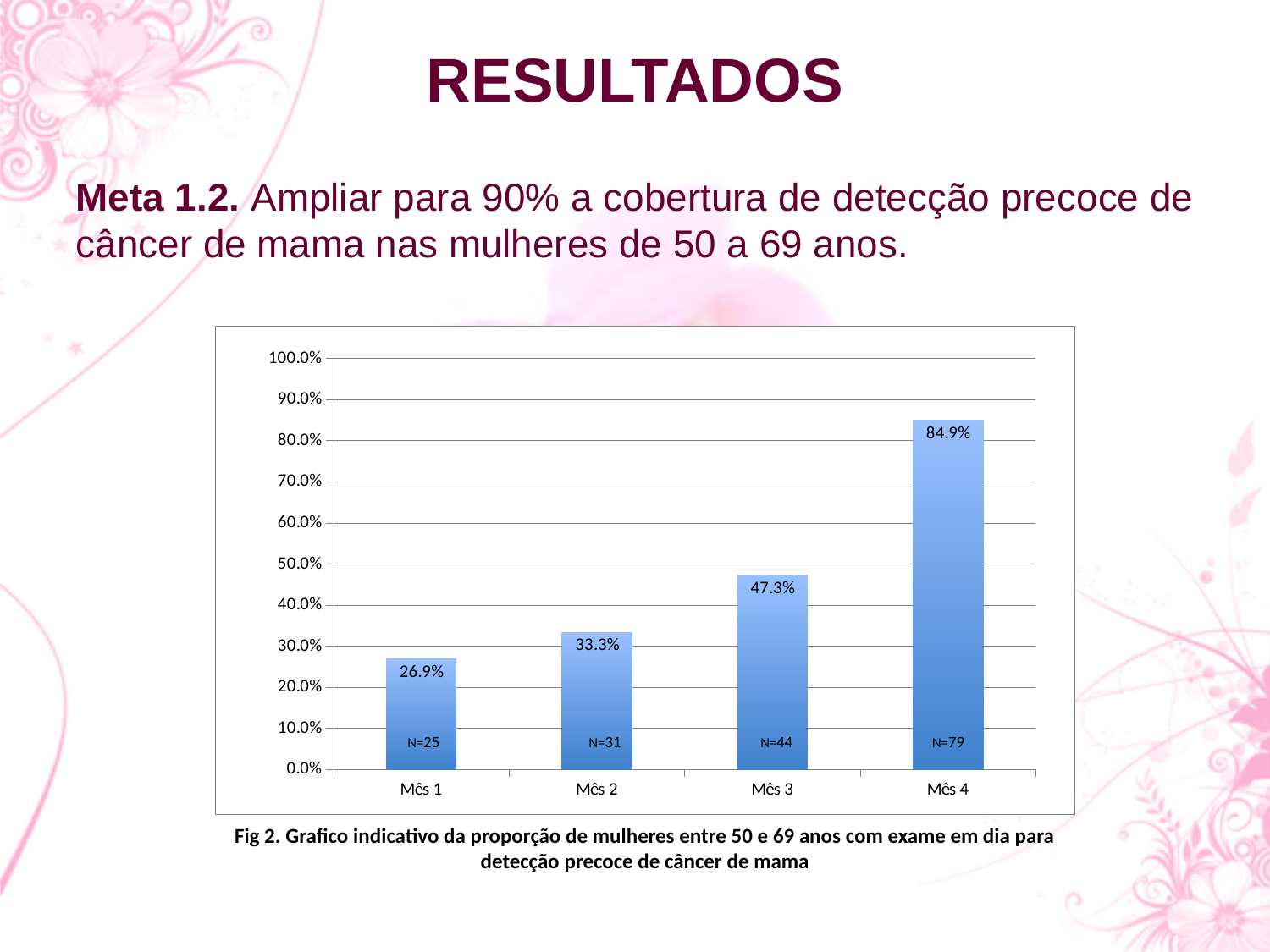

# RESULTADOS
Meta 1.2. Ampliar para 90% a cobertura de detecção precoce de câncer de mama nas mulheres de 50 a 69 anos.

### Chart

| Category | Proporção de mulheres entre 50 e 69 anos com exame em dia para detecção precoce de câncer de mama |
|---|---|
| Mês 1 | 0.2688172043010753 |
| Mês 2 | 0.3333333333333333 |
| Mês 3 | 0.4731182795698979 |
| Mês 4 | 0.8494623655913913 |
N=25
N=31
N=44
N=79
Fig 2. Grafico indicativo da proporção de mulheres entre 50 e 69 anos com exame em dia para detecção precoce de câncer de mama